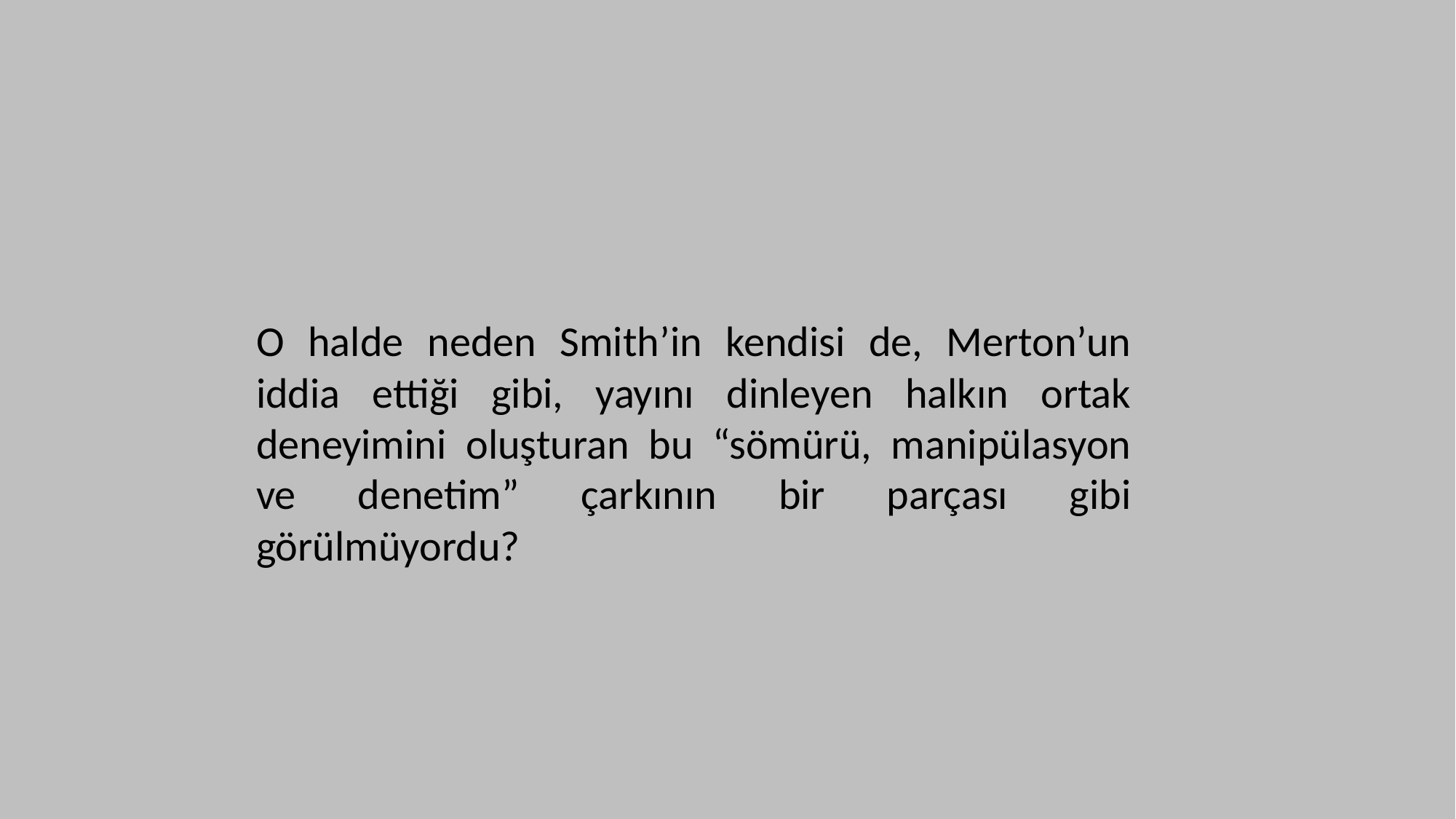

O halde neden Smith’in kendisi de, Merton’un iddia ettiği gibi, yayını dinleyen halkın ortak deneyimini oluşturan bu “sömürü, manipülasyon ve denetim” çarkının bir parçası gibi görülmüyordu?